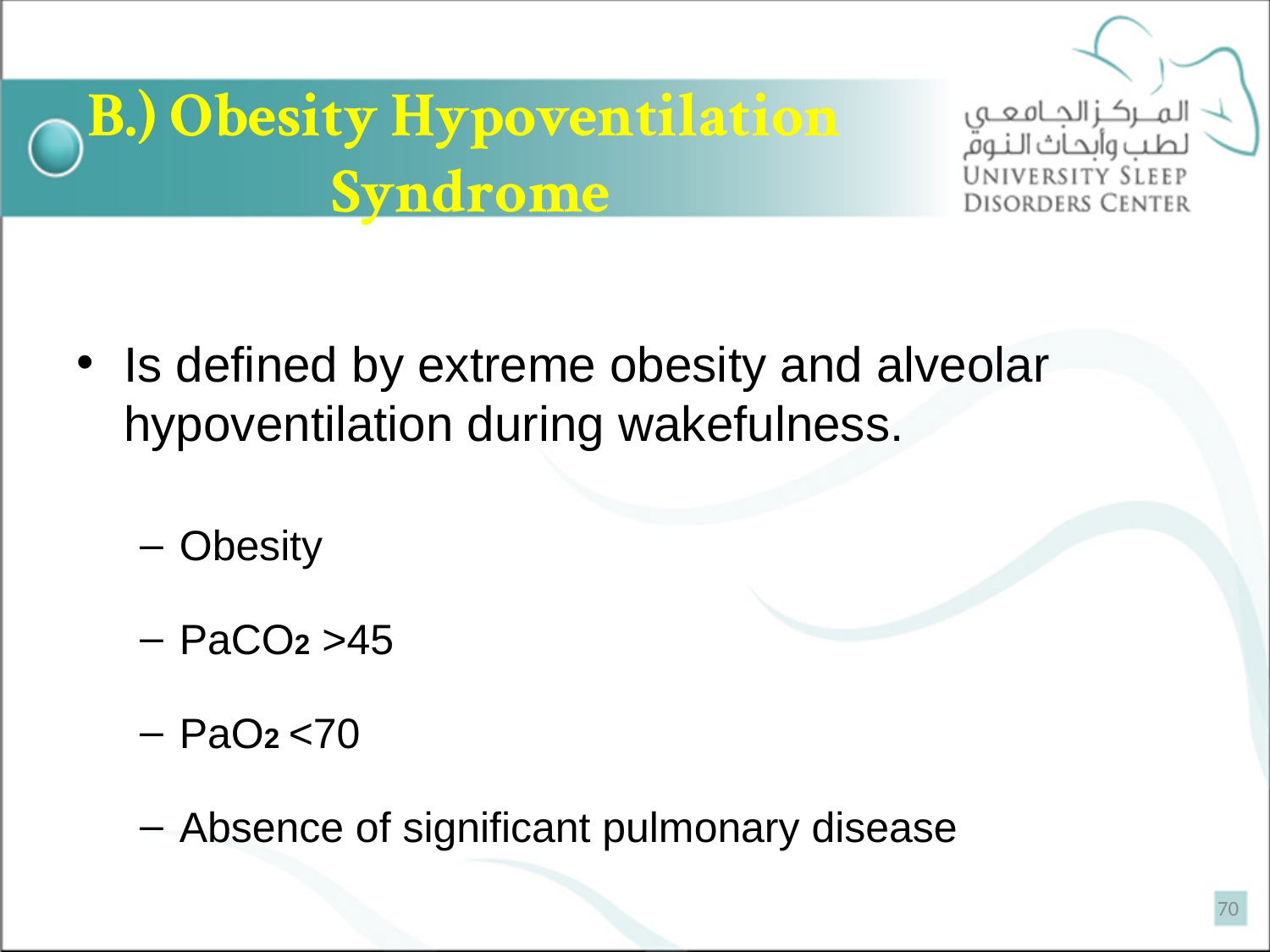

# B.) Obesity Hypoventilation Syndrome
Is defined by extreme obesity and alveolar hypoventilation during wakefulness.

Obesity

PaCO2 >45

PaO2 <70

Absence of significant pulmonary disease
70